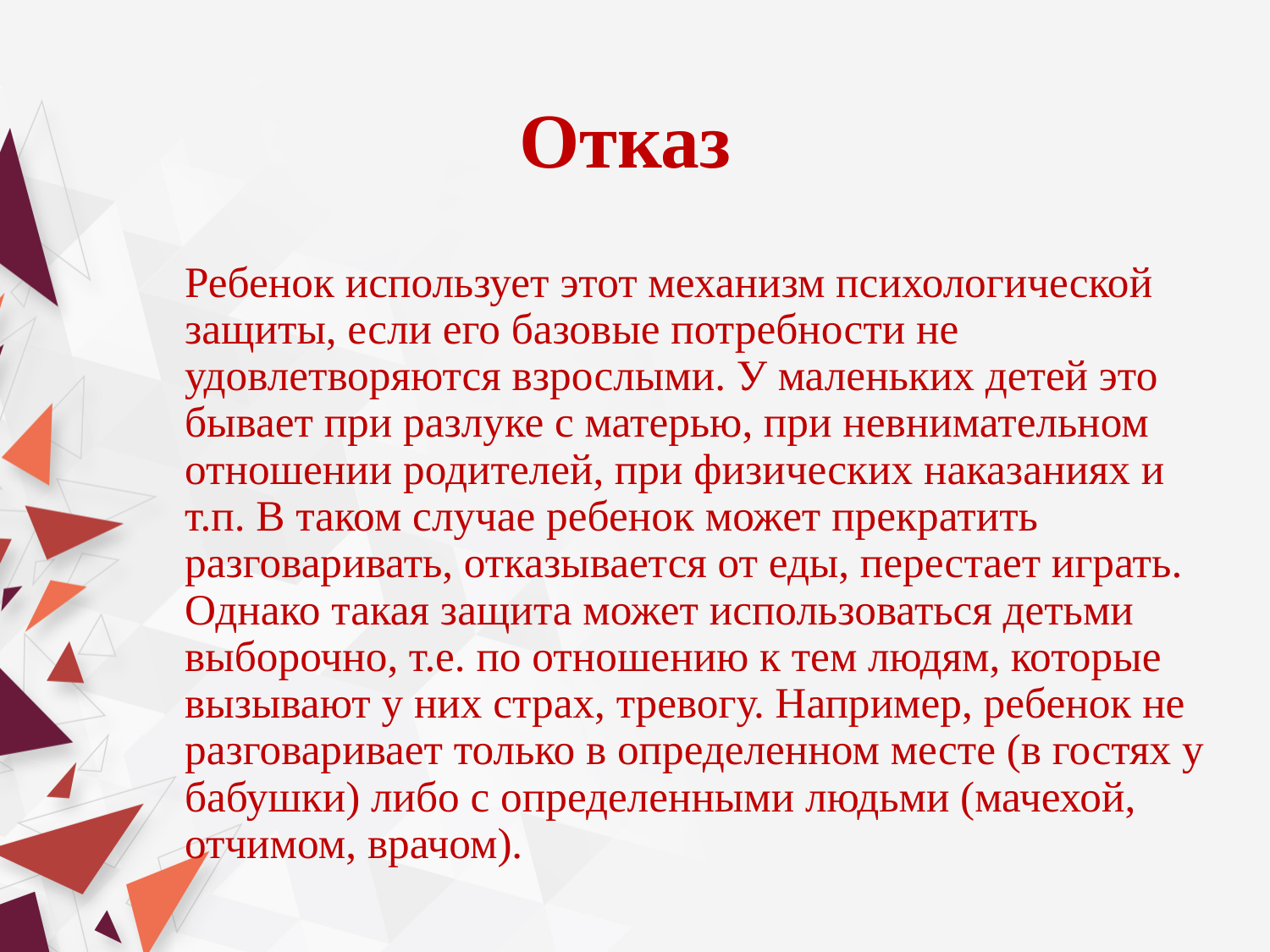

# Отказ
	Ребенок использует этот механизм психологической защиты, если его базовые потребности не удовлетворяются взрослыми. У маленьких детей это бывает при разлуке с матерью, при невнимательном отношении родителей, при физических наказаниях и т.п. В таком случае ребенок может прекратить разговаривать, отказывается от еды, перестает играть. Однако такая защита может использоваться детьми выборочно, т.е. по отношению к тем людям, которые вызывают у них страх, тревогу. Например, ребенок не разговаривает только в определенном месте (в гостях у бабушки) либо с определенными людьми (мачехой, отчимом, врачом).